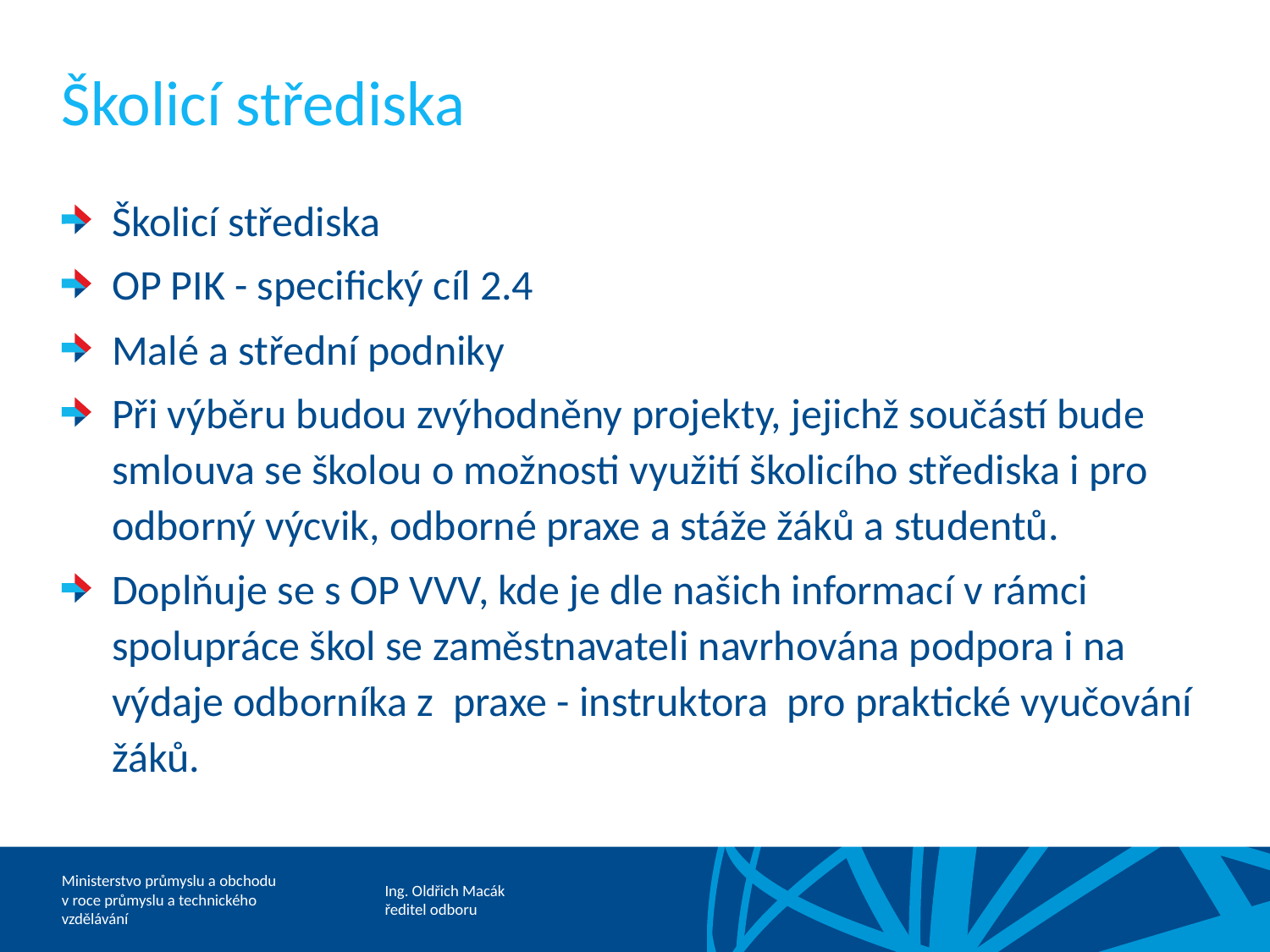

# Školicí střediska
Školicí střediska
OP PIK - specifický cíl 2.4
Malé a střední podniky
Při výběru budou zvýhodněny projekty, jejichž součástí bude smlouva se školou o možnosti využití školicího střediska i pro odborný výcvik, odborné praxe a stáže žáků a studentů.
Doplňuje se s OP VVV, kde je dle našich informací v rámci spolupráce škol se zaměstnavateli navrhována podpora i na výdaje odborníka z  praxe - instruktora  pro praktické vyučování žáků.